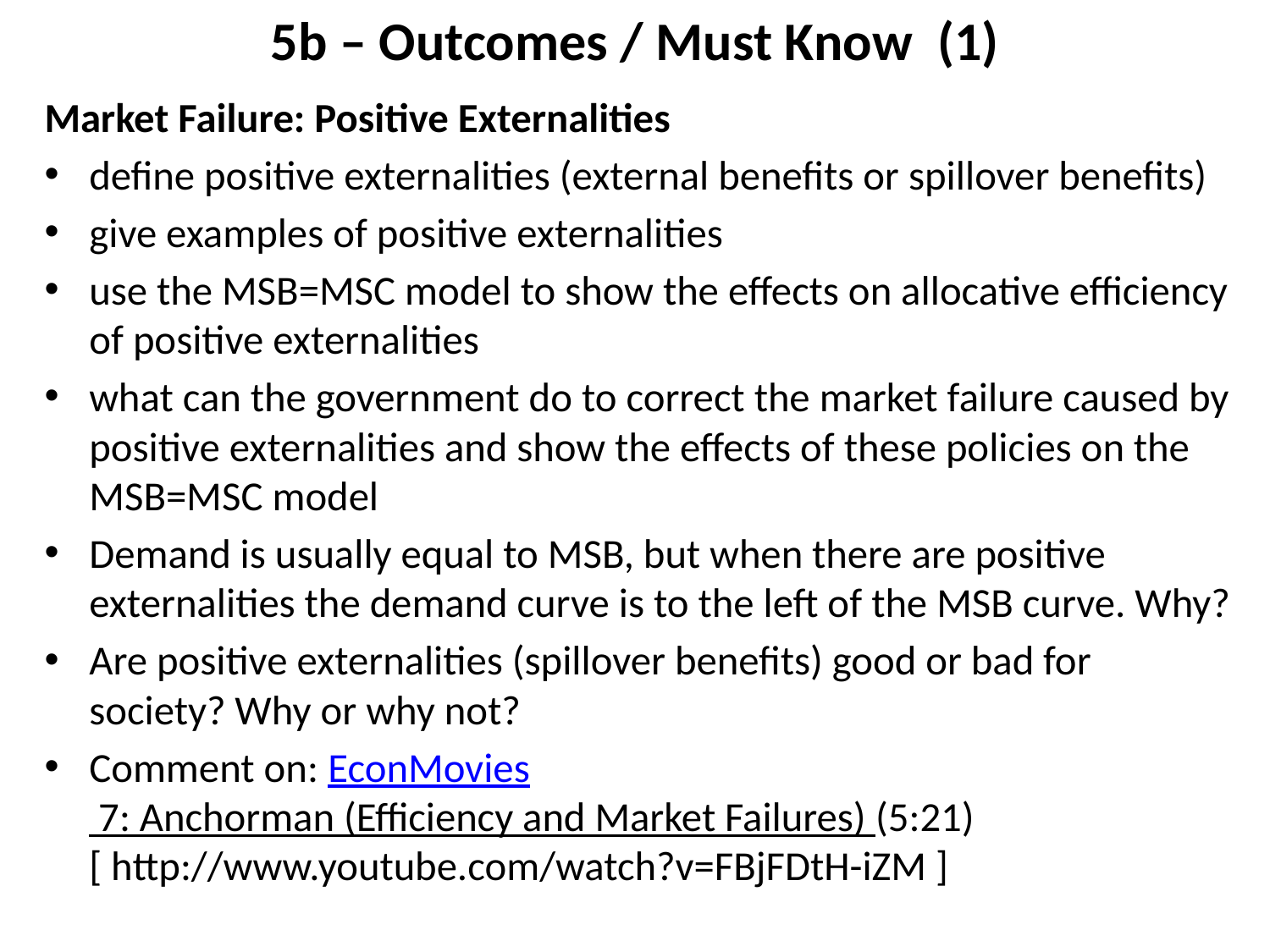

# 5b – Outcomes / Must Know  (1)
Market Failure: Positive Externalities
define positive externalities (external benefits or spillover benefits)
give examples of positive externalities
use the MSB=MSC model to show the effects on allocative efficiency of positive externalities
what can the government do to correct the market failure caused by positive externalities and show the effects of these policies on the MSB=MSC model
Demand is usually equal to MSB, but when there are positive externalities the demand curve is to the left of the MSB curve. Why?
Are positive externalities (spillover benefits) good or bad for society? Why or why not?
Comment on: EconMovies 7: Anchorman (Efficiency and Market Failures) (5:21)
[ http://www.youtube.com/watch?v=FBjFDtH-iZM ]